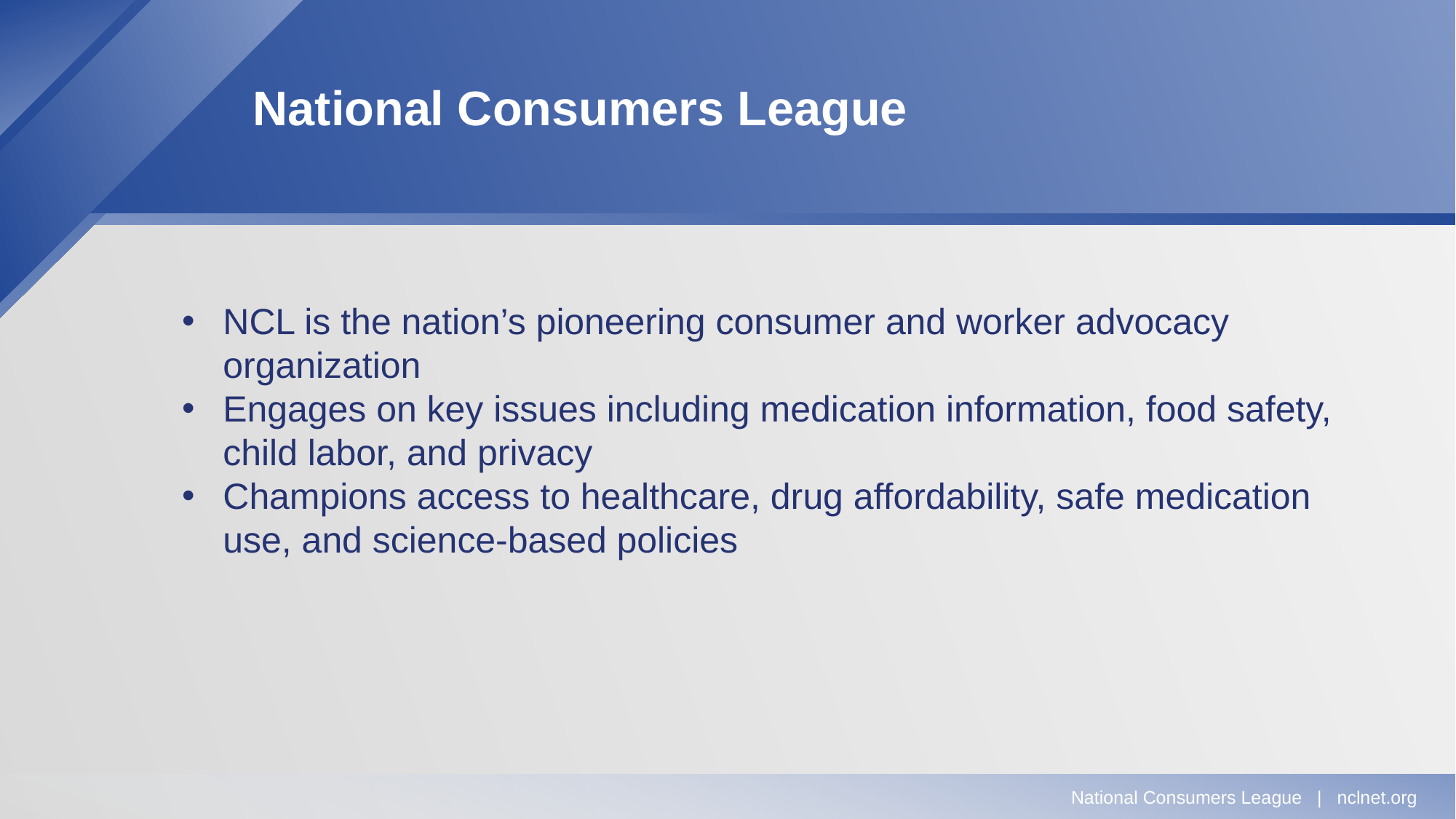

National Consumers League

NCL is the nation’s pioneering consumer and worker advocacy organization​​
Engages on key issues including medication information, food safety, child labor, and privacy ​​
Champions access to healthcare, drug affordability, safe medication use, and science-based policies

National Consumers League   |   nclnet.org